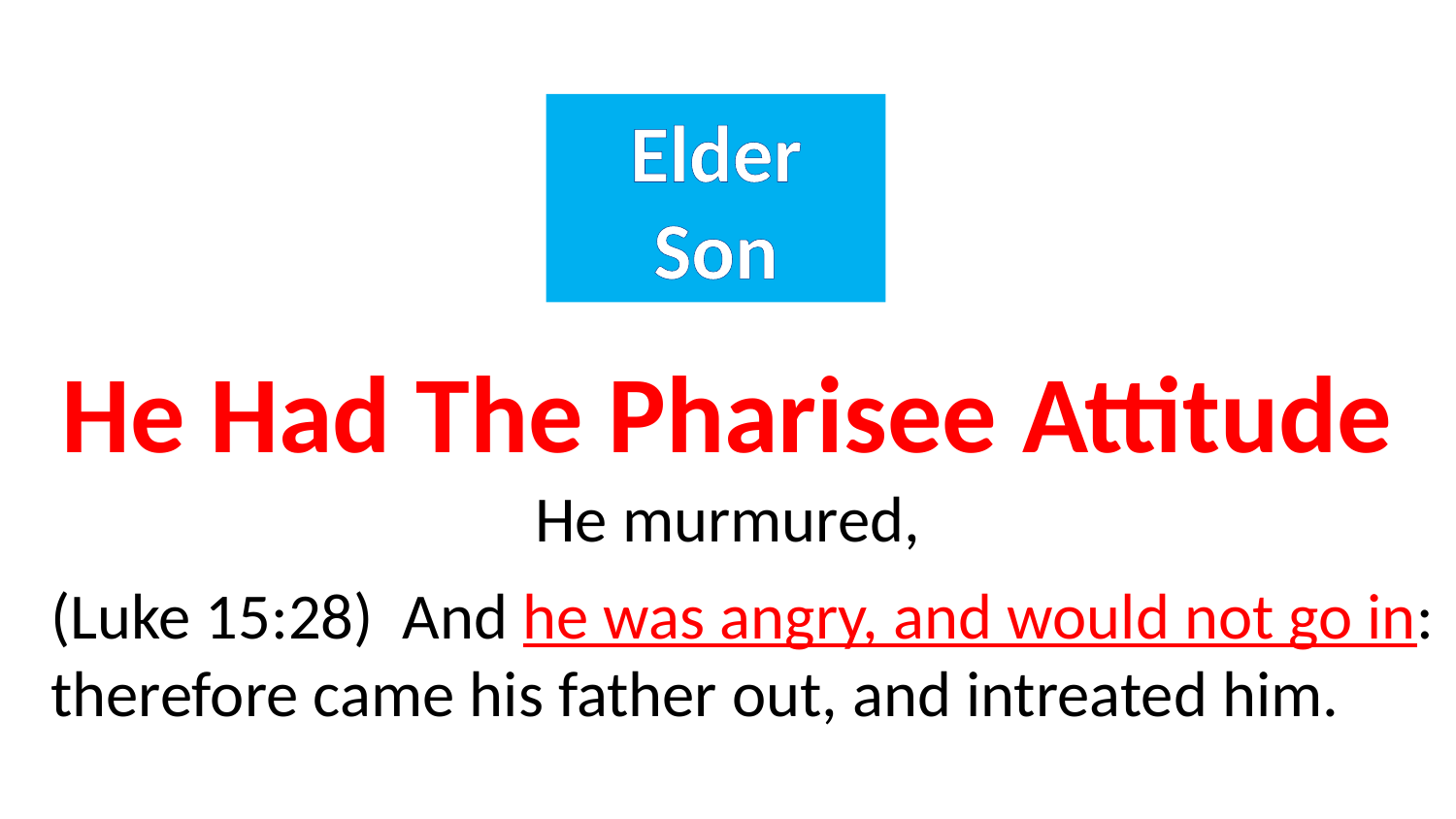

Elder
Son
He Had The Pharisee Attitude
He murmured,
(Luke 15:28)  And he was angry, and would not go in: therefore came his father out, and intreated him.